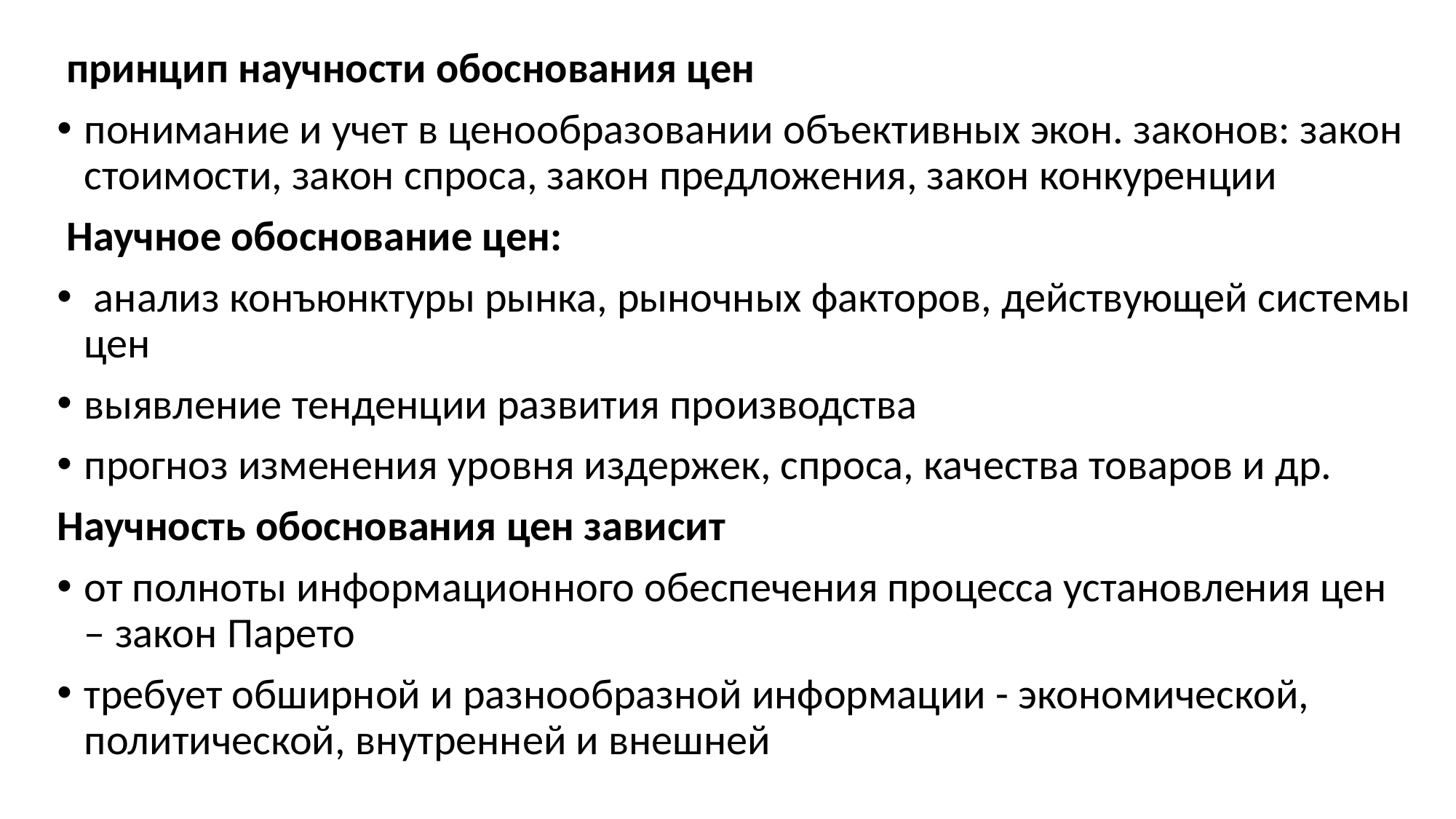

принцип научности обоснования цен
понимание и учет в ценообразовании объективных экон. законов: закон стоимости, закон спроса, закон предложения, закон конкуренции
 Научное обоснование цен:
 анализ конъюнктуры рынка, рыночных факторов, действующей системы цен
выявление тенденции развития производства
прогноз изменения уровня издержек, спроса, качества товаров и др.
Научность обоснования цен зависит
от полноты информационного обеспечения процесса установления цен – закон Парето
требует обширной и разнообразной информации - экономической, политической, внутренней и внешней